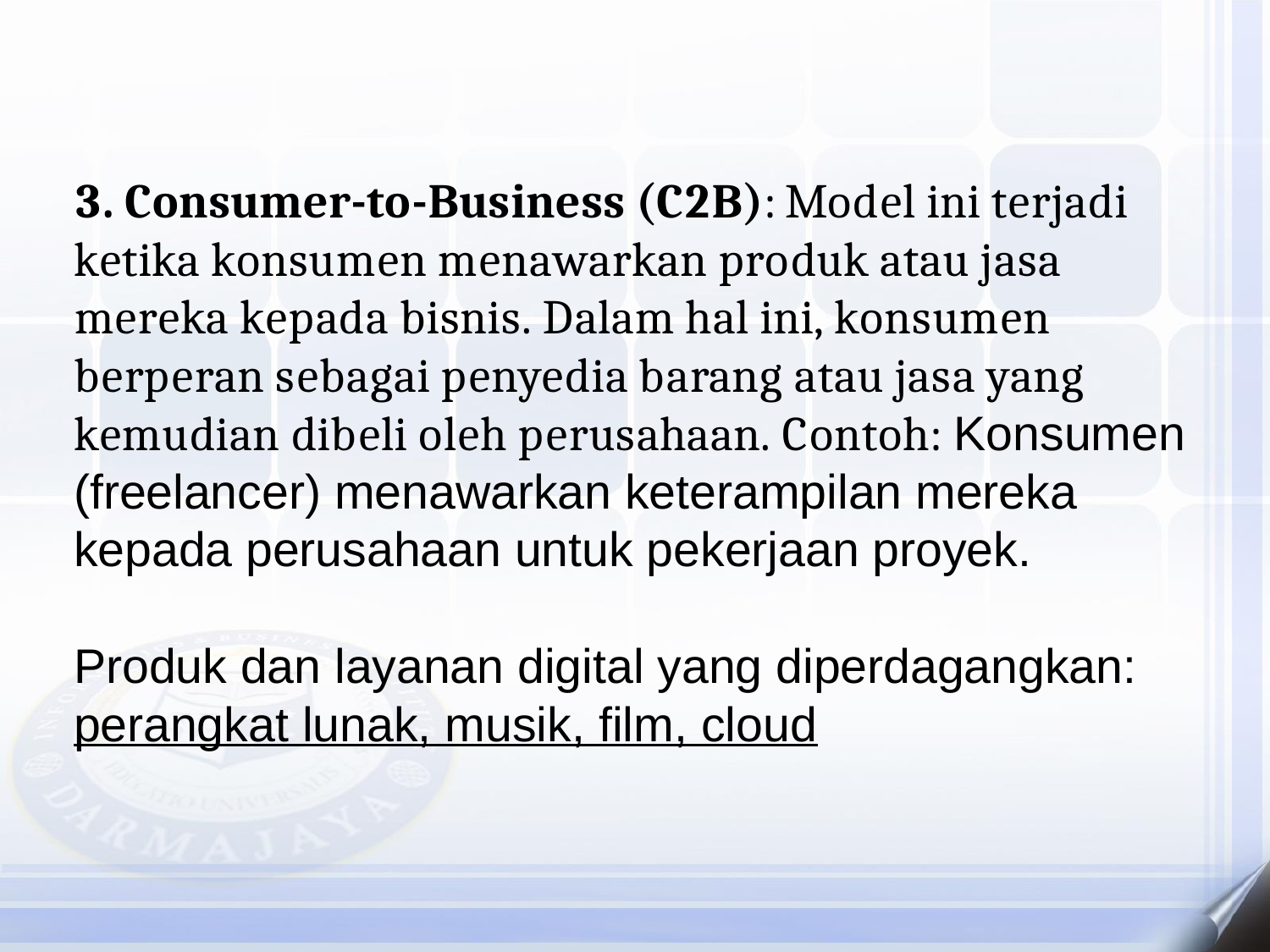

3. Consumer-to-Business (C2B): Model ini terjadi ketika konsumen menawarkan produk atau jasa mereka kepada bisnis. Dalam hal ini, konsumen berperan sebagai penyedia barang atau jasa yang kemudian dibeli oleh perusahaan. Contoh: Konsumen (freelancer) menawarkan keterampilan mereka kepada perusahaan untuk pekerjaan proyek.

Produk dan layanan digital yang diperdagangkan: perangkat lunak, musik, film, cloud